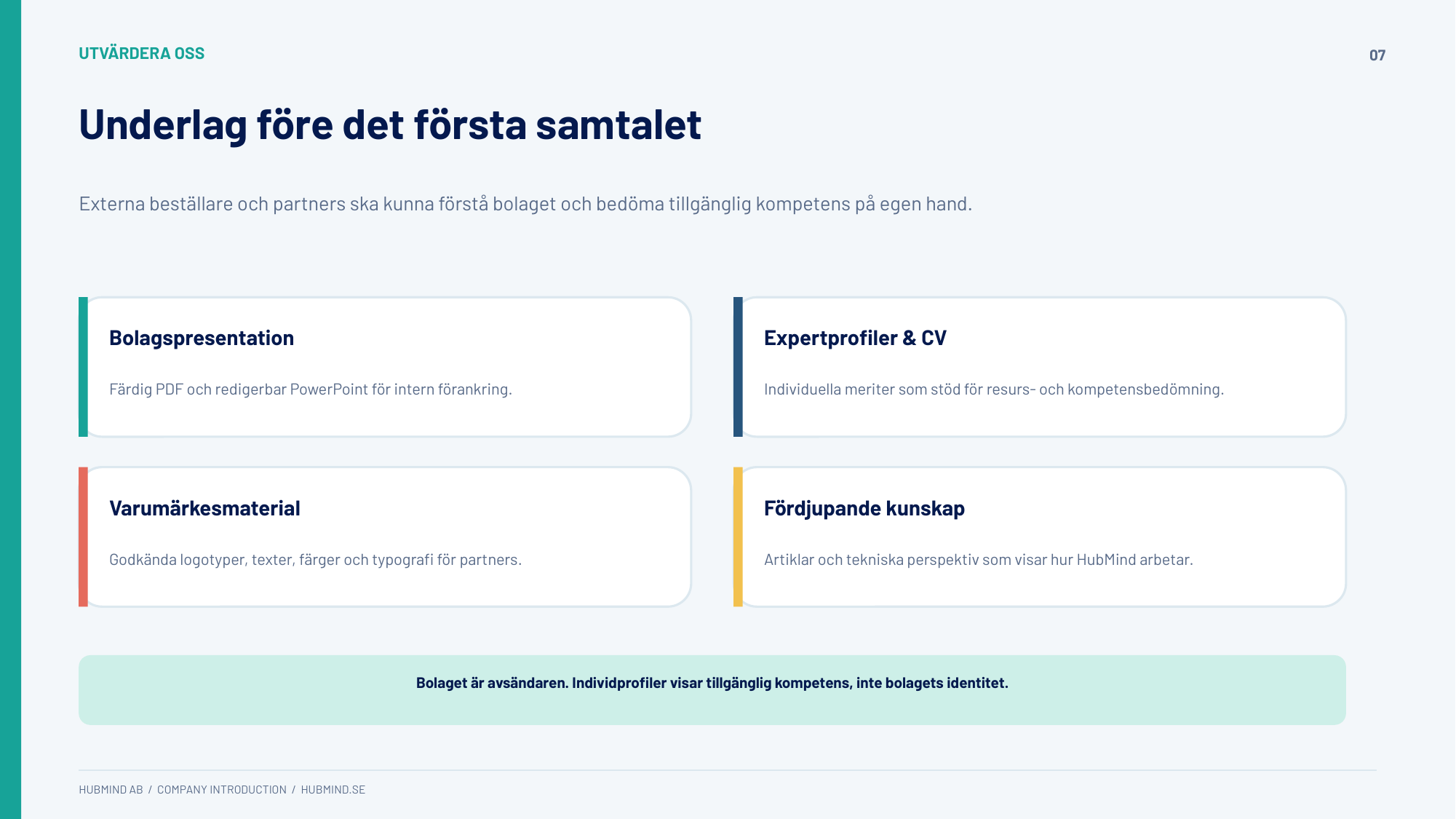

UTVÄRDERA OSS
07
Underlag före det första samtalet
Externa beställare och partners ska kunna förstå bolaget och bedöma tillgänglig kompetens på egen hand.

Bolagspresentation
Expertprofiler & CV
Färdig PDF och redigerbar PowerPoint för intern förankring.
Individuella meriter som stöd för resurs- och kompetensbedömning.

Varumärkesmaterial
Fördjupande kunskap
Godkända logotyper, texter, färger och typografi för partners.
Artiklar och tekniska perspektiv som visar hur HubMind arbetar.

Bolaget är avsändaren. Individprofiler visar tillgänglig kompetens, inte bolagets identitet.
HUBMIND AB  /  COMPANY INTRODUCTION  /  HUBMIND.SE